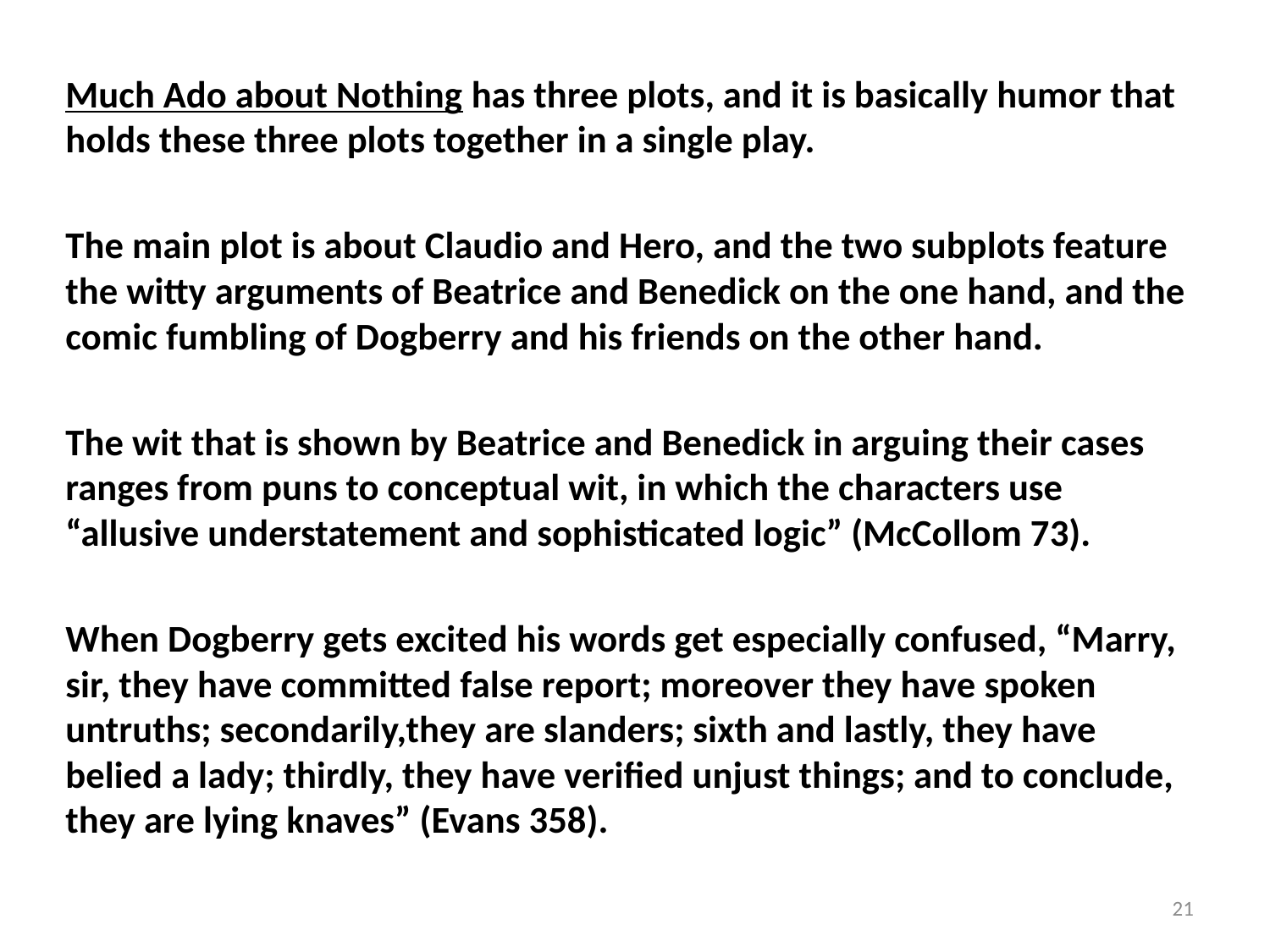

Much Ado about Nothing has three plots, and it is basically humor that holds these three plots together in a single play.

The main plot is about Claudio and Hero, and the two subplots feature the witty arguments of Beatrice and Benedick on the one hand, and the comic fumbling of Dogberry and his friends on the other hand.

The wit that is shown by Beatrice and Benedick in arguing their cases ranges from puns to conceptual wit, in which the characters use “allusive understatement and sophisticated logic” (McCollom 73).

When Dogberry gets excited his words get especially confused, “Marry, sir, they have committed false report; moreover they have spoken untruths; secondarily,they are slanders; sixth and lastly, they have belied a lady; thirdly, they have verified unjust things; and to conclude, they are lying knaves” (Evans 358).
21